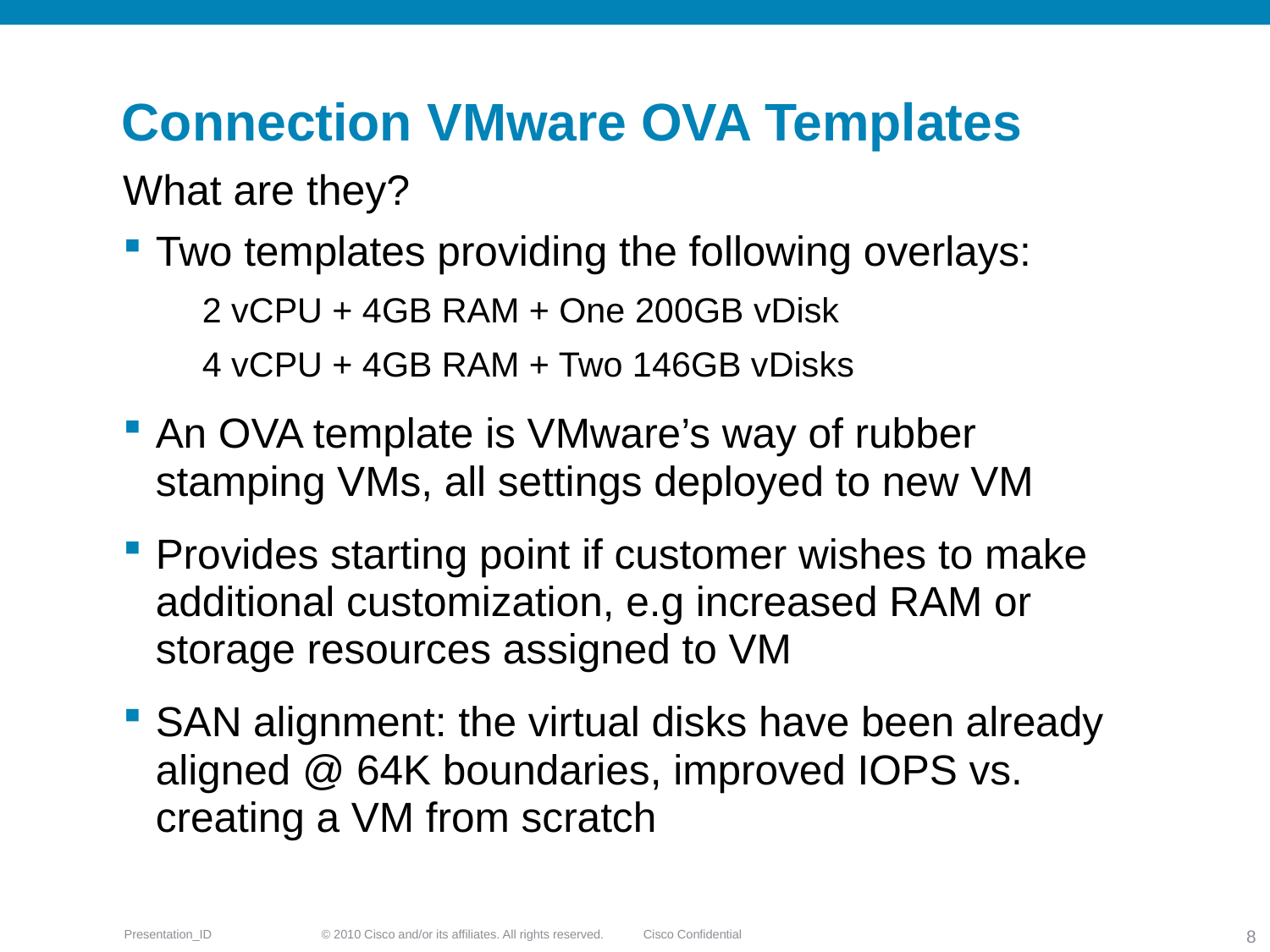

# Connection VMware OVA Templates
What are they?
Two templates providing the following overlays:
2 vCPU + 4GB RAM + One 200GB vDisk
4 vCPU + 4GB RAM + Two 146GB vDisks
An OVA template is VMware’s way of rubber stamping VMs, all settings deployed to new VM
Provides starting point if customer wishes to make additional customization, e.g increased RAM or storage resources assigned to VM
SAN alignment: the virtual disks have been already aligned @ 64K boundaries, improved IOPS vs. creating a VM from scratch